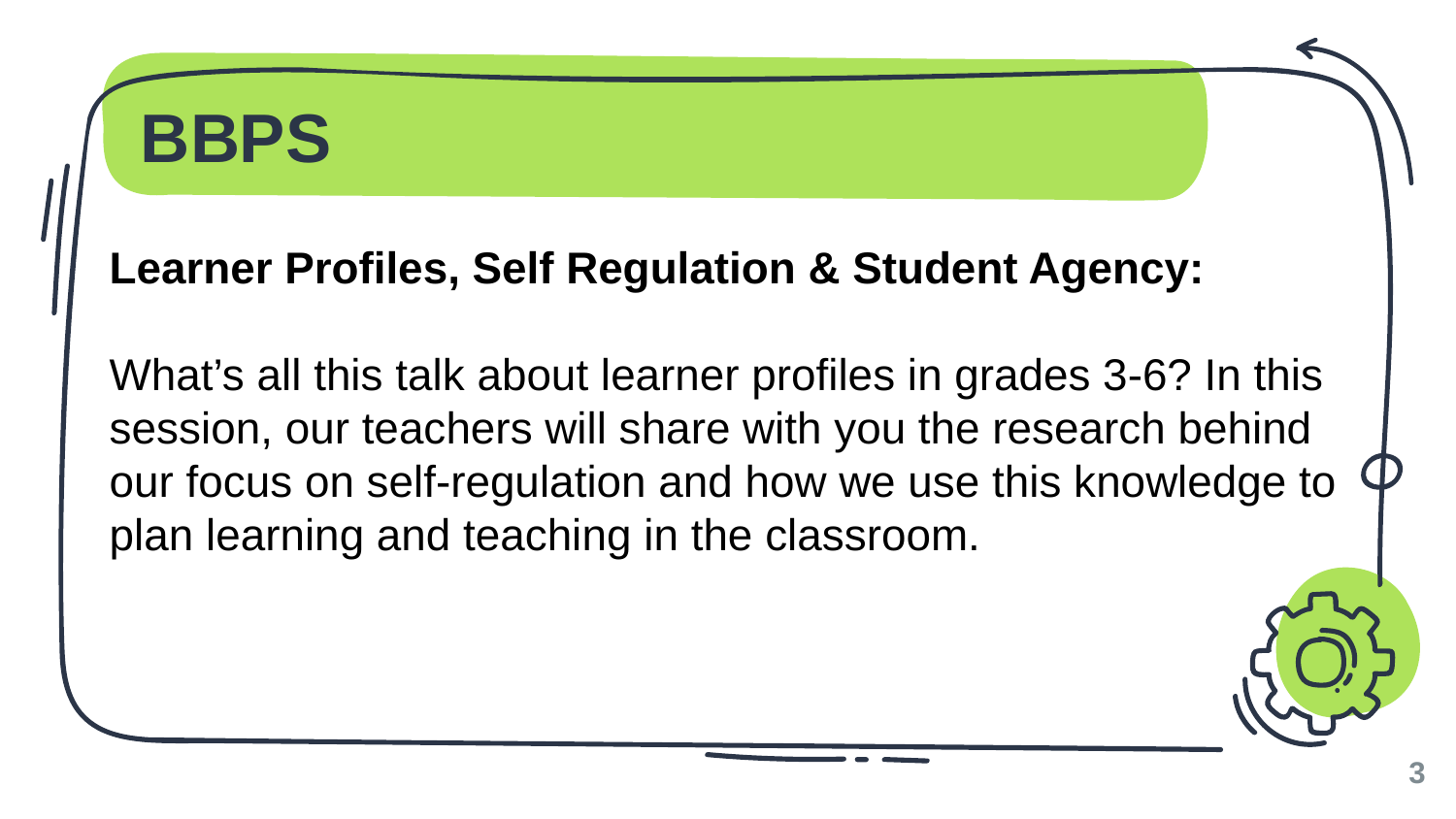

# BBPS
Learner Profiles, Self Regulation & Student Agency:

What’s all this talk about learner profiles in grades 3-6? In this session, our teachers will share with you the research behind our focus on self-regulation and how we use this knowledge to plan learning and teaching in the classroom.

3